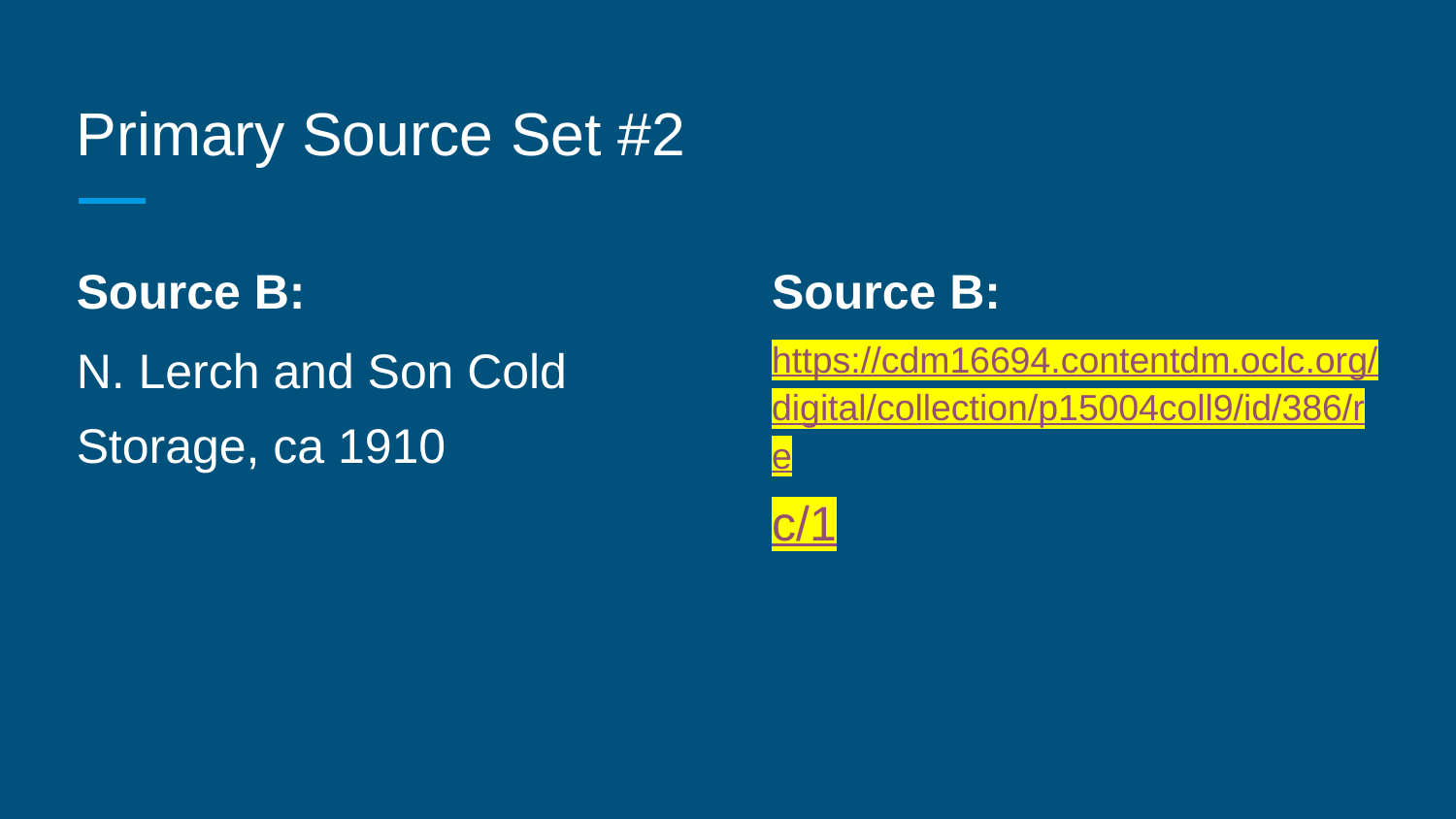

# Primary Source Set #2
Source B:
N. Lerch and Son Cold Storage, ca 1910

Source B:
https://cdm16694.contentdm.oclc.org/digital/collection/p15004coll9/id/386/rec/1